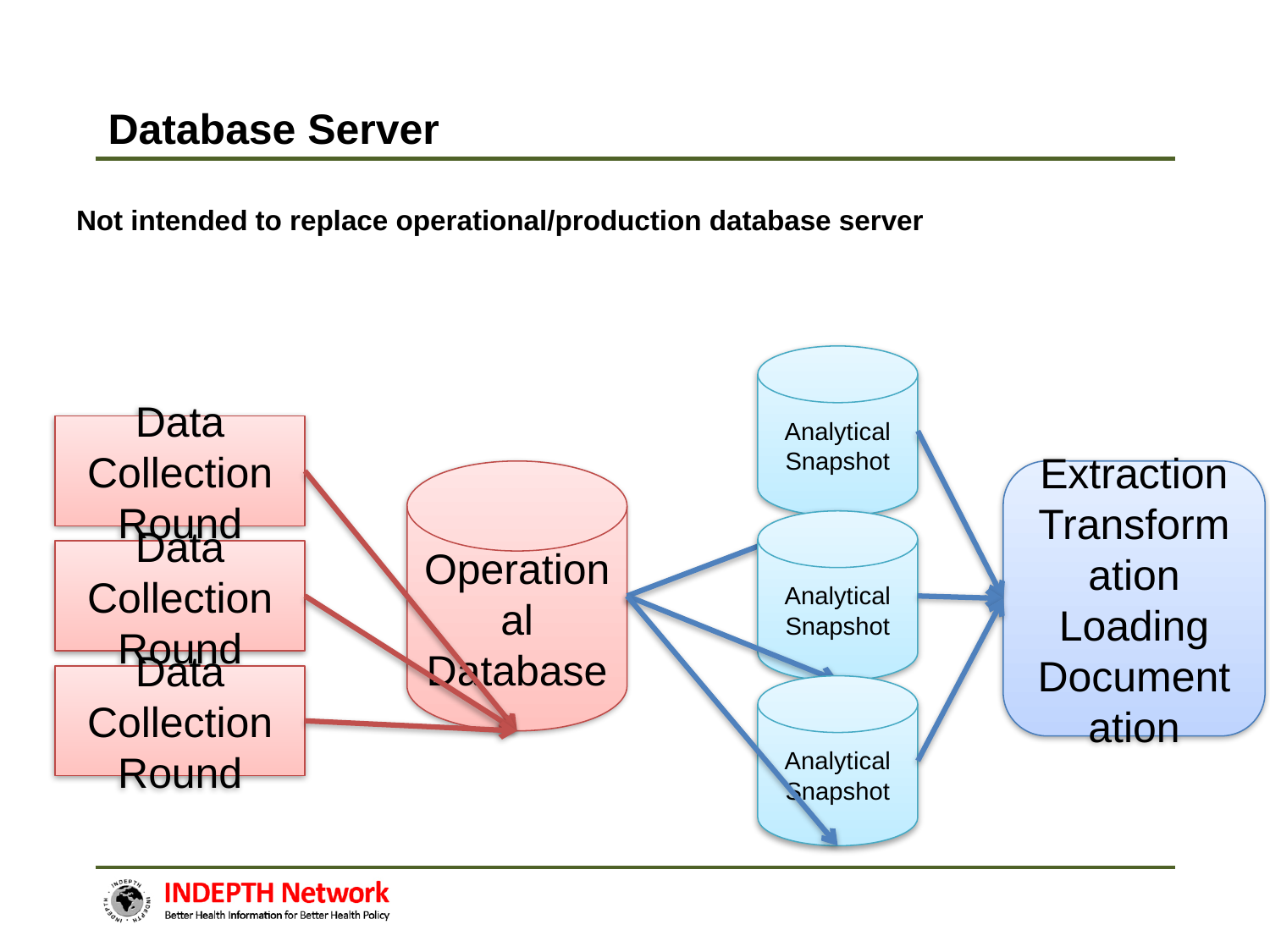

# Database Server
Not intended to replace operational/production database server
Analytical Snapshot
Data Collection Round
Extraction
Transformation
Loading
Documentation
Operational Database
Analytical Snapshot
Data Collection Round
Data Collection Round
Analytical Snapshot